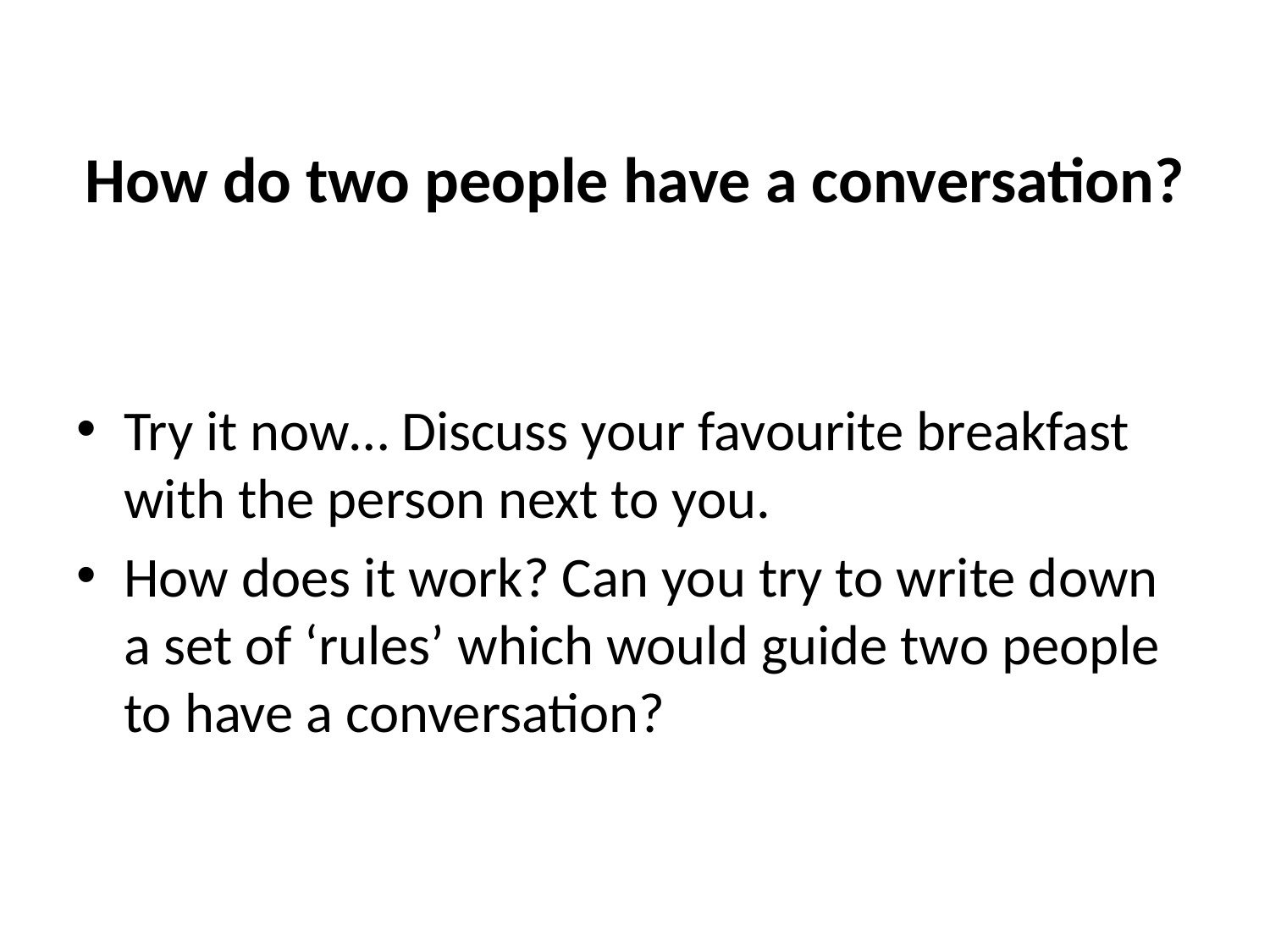

# How do two people have a conversation?
Try it now… Discuss your favourite breakfast with the person next to you.
How does it work? Can you try to write down a set of ‘rules’ which would guide two people to have a conversation?